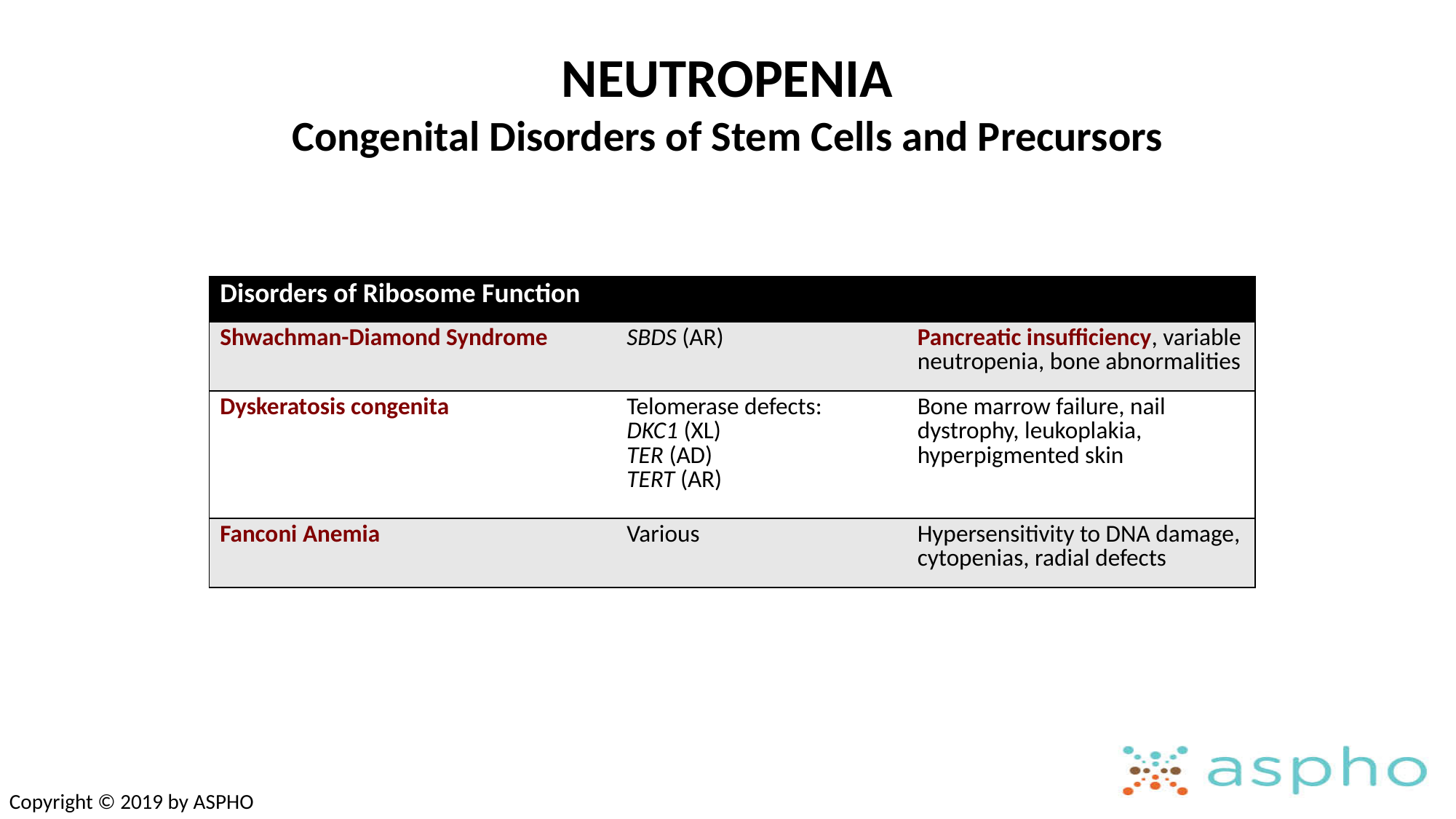

# NEUTROPENIA Congenital Disorders of Stem Cells and Precursors
| Disorders of Ribosome Function |  |  |
| --- | --- | --- |
| Shwachman-Diamond Syndrome | SBDS (AR) | Pancreatic insufficiency, variable neutropenia, bone abnormalities |
| Dyskeratosis congenita | Telomerase defects: DKC1 (XL) TER (AD) TERT (AR) | Bone marrow failure, nail dystrophy, leukoplakia, hyperpigmented skin |
| Fanconi Anemia | Various | Hypersensitivity to DNA damage, cytopenias, radial defects |
Copyright © 2019 by ASPHO